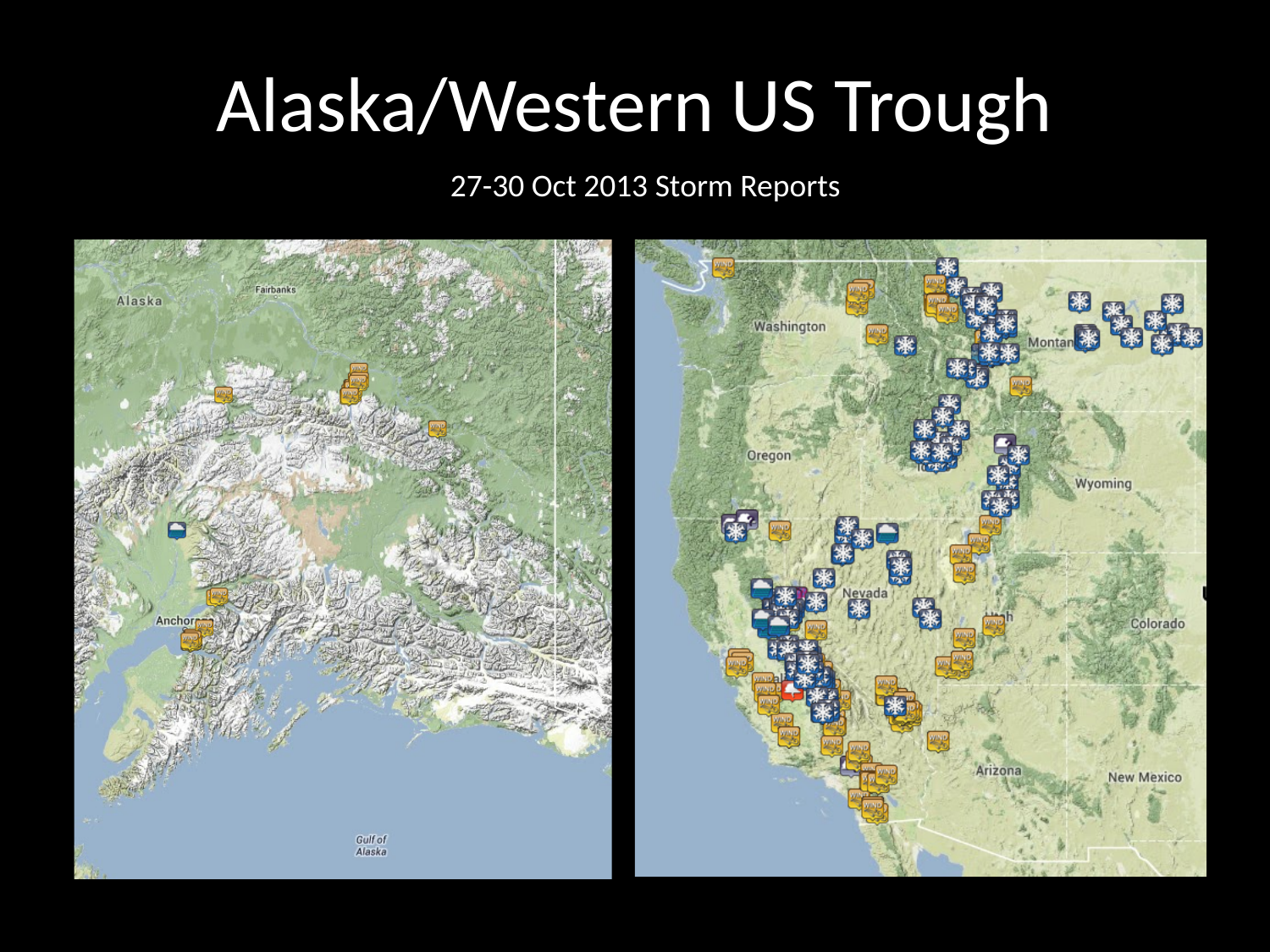

# Alaska/Western US Trough
27-30 Oct 2013 Storm Reports